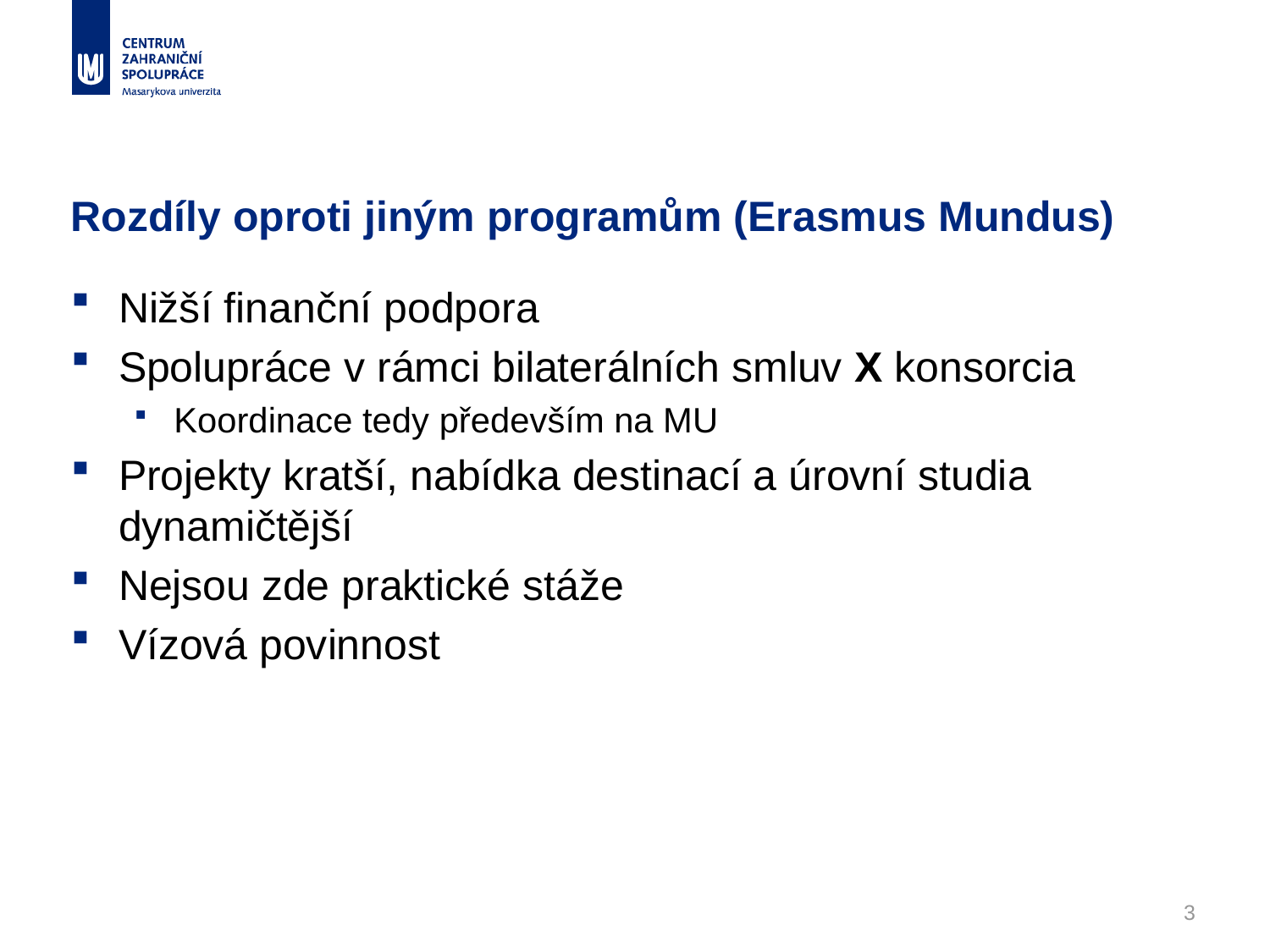

# Rozdíly oproti jiným programům (Erasmus Mundus)
Nižší finanční podpora
Spolupráce v rámci bilaterálních smluv X konsorcia
Koordinace tedy především na MU
Projekty kratší, nabídka destinací a úrovní studia dynamičtější
Nejsou zde praktické stáže
Vízová povinnost

3